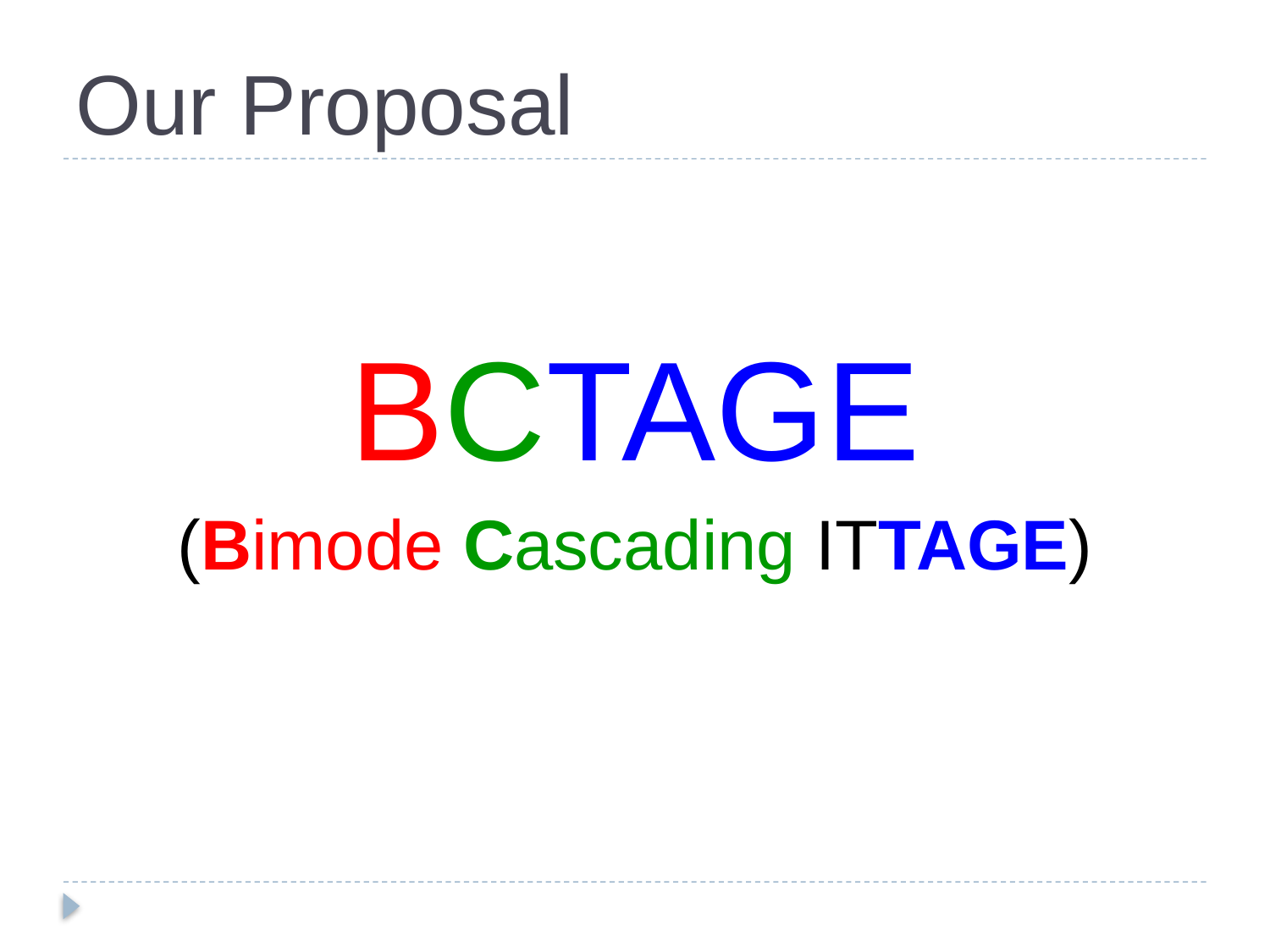

# Our Proposal
BCTAGE
(Bimode Cascading ITTAGE)